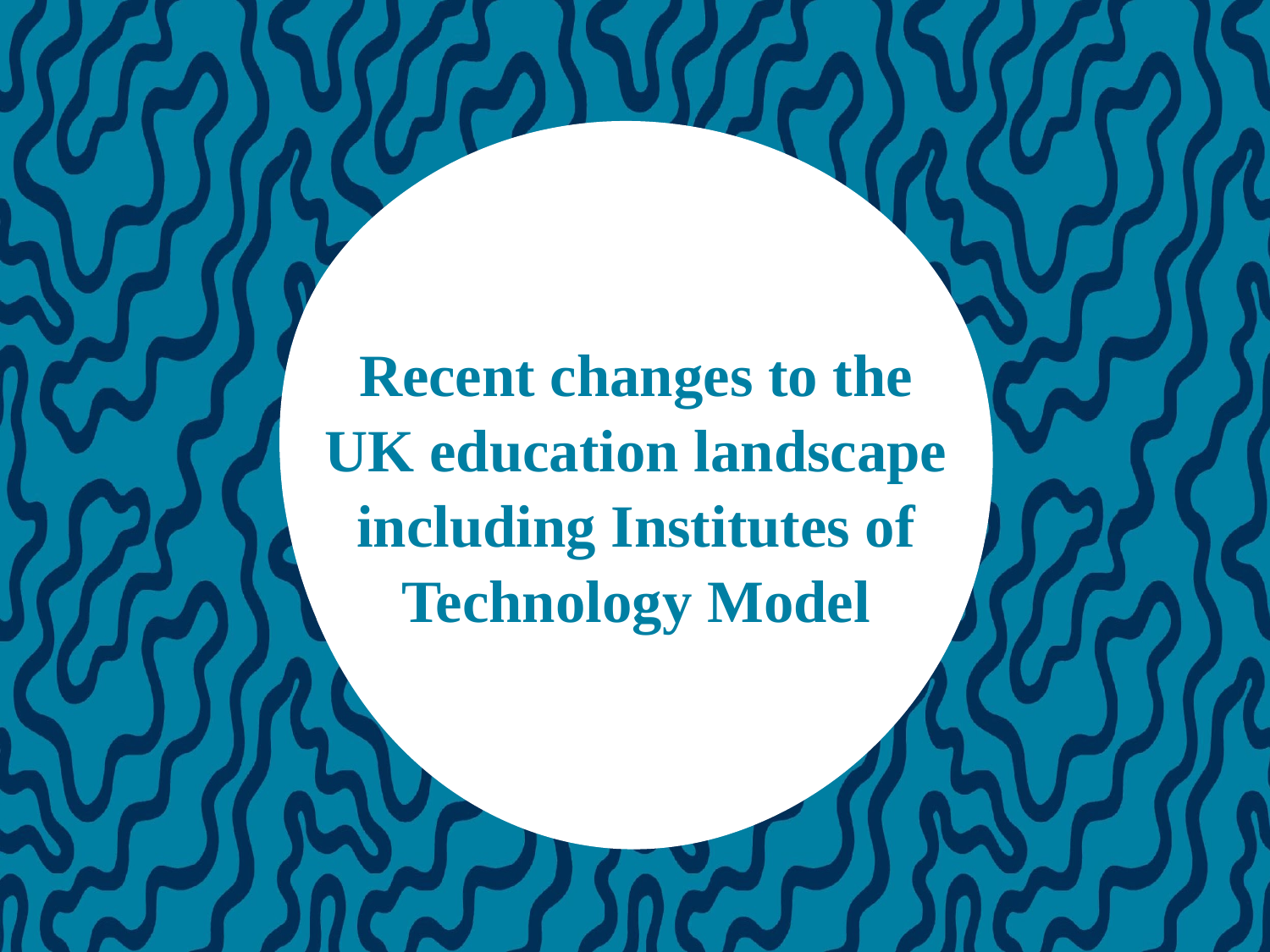

# Recent changes to the UK education landscape including Institutes of Technology Model